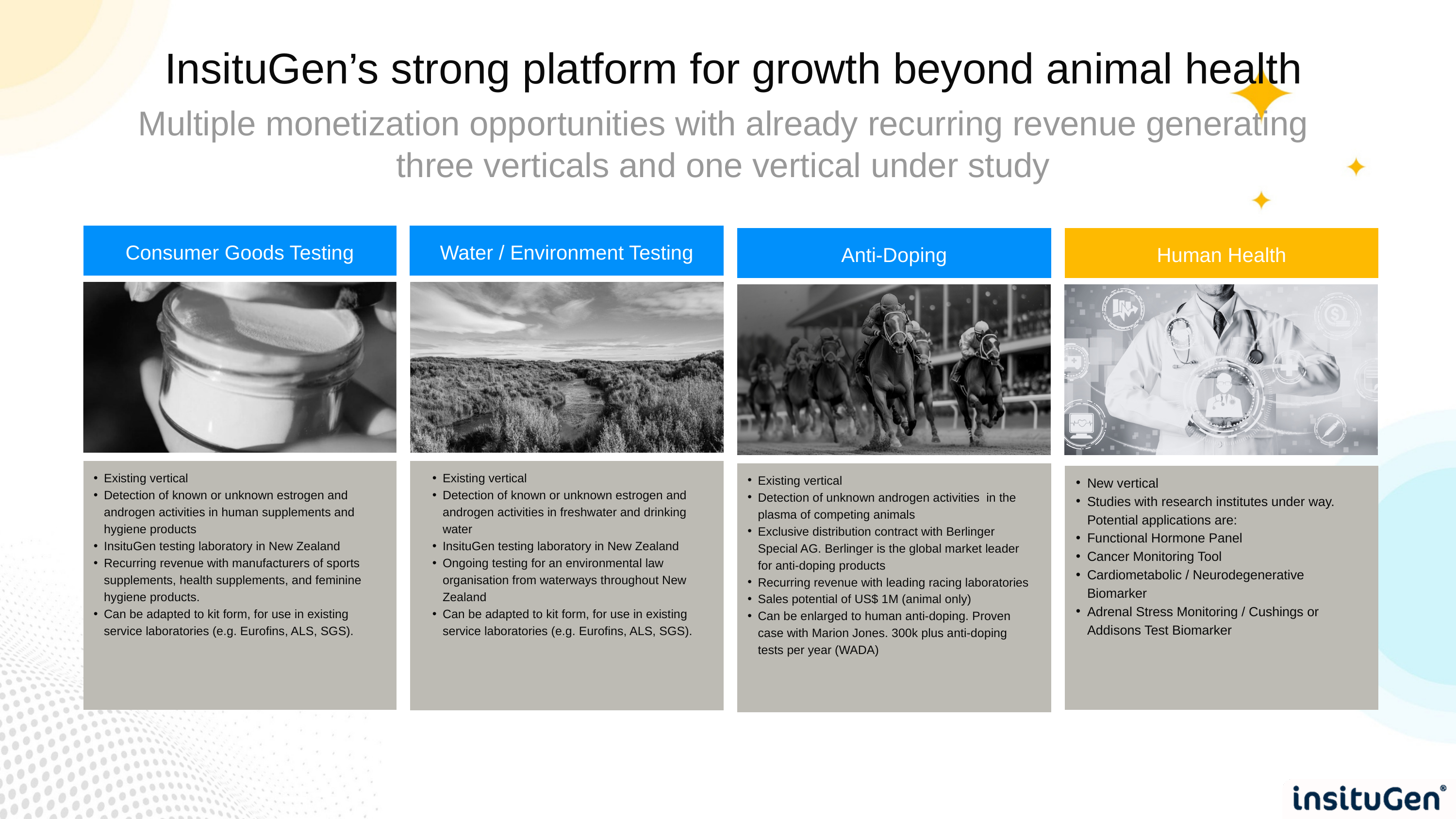

InsituGen’s strong platform for growth beyond animal health
Multiple monetization opportunities with already recurring revenue generating three verticals and one vertical under study

Consumer Goods Testing

Water / Environment Testing

Anti-Doping

Human Health

Existing vertical
Detection of known or unknown estrogen and androgen activities in human supplements and hygiene products
InsituGen testing laboratory in New Zealand
Recurring revenue with manufacturers of sports supplements, health supplements, and feminine hygiene products.
Can be adapted to kit form, for use in existing service laboratories (e.g. Eurofins, ALS, SGS).
Existing vertical
Detection of known or unknown estrogen and androgen activities in freshwater and drinking water
InsituGen testing laboratory in New Zealand
Ongoing testing for an environmental law organisation from waterways throughout New Zealand
Can be adapted to kit form, for use in existing service laboratories (e.g. Eurofins, ALS, SGS).
Existing vertical
Detection of unknown androgen activities  in the plasma of competing animals
Exclusive distribution contract with Berlinger Special AG. Berlinger is the global market leader for anti-doping products
Recurring revenue with leading racing laboratories
Sales potential of US$ 1M (animal only)
Can be enlarged to human anti-doping. Proven case with Marion Jones. 300k plus anti-doping tests per year (WADA)
New vertical
Studies with research institutes under way. Potential applications are:
Functional Hormone Panel
Cancer Monitoring Tool
Cardiometabolic / Neurodegenerative Biomarker
Adrenal Stress Monitoring / Cushings or Addisons Test Biomarker